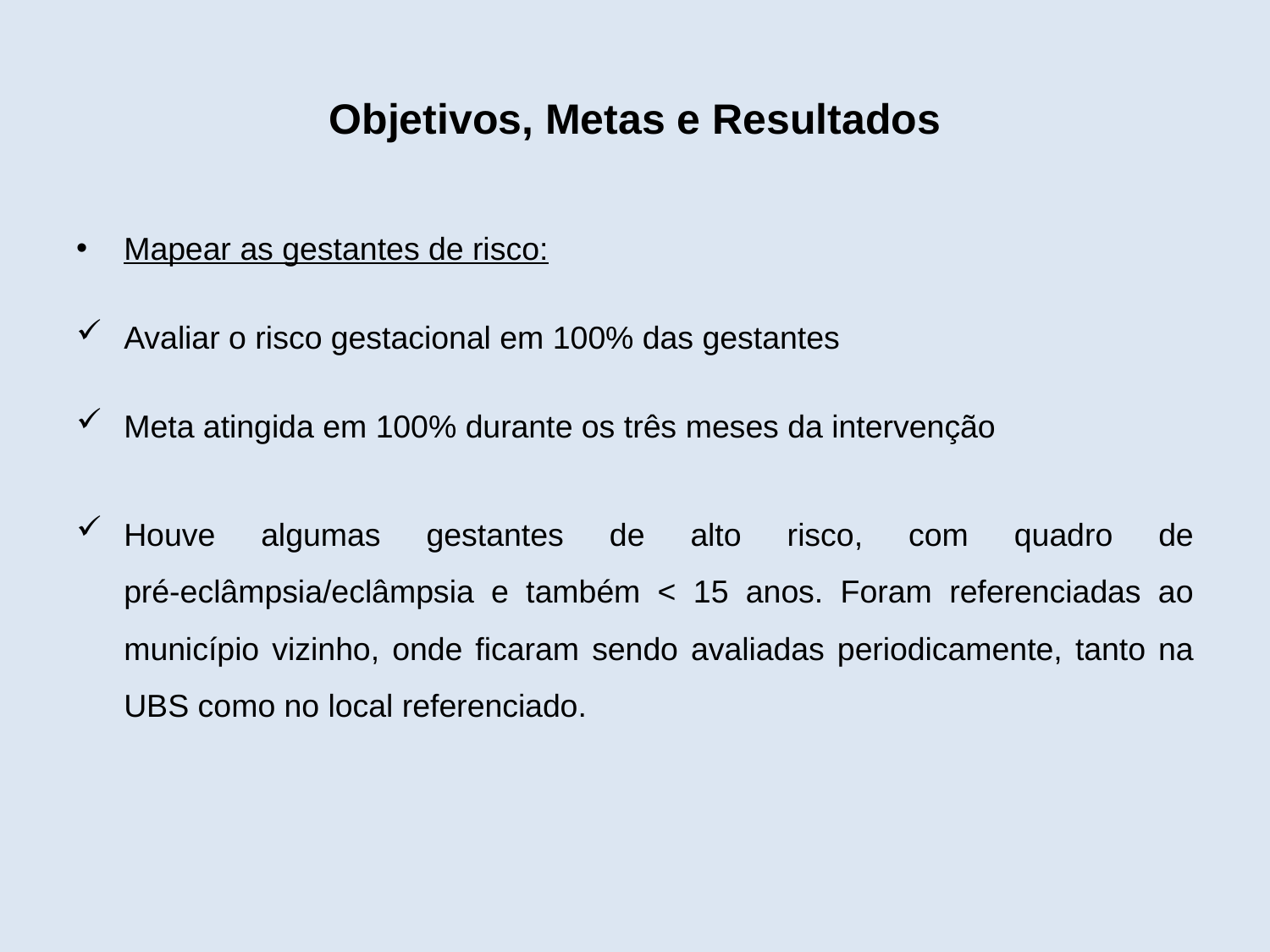

# Objetivos, Metas e Resultados
Mapear as gestantes de risco:

Avaliar o risco gestacional em 100% das gestantes

Meta atingida em 100% durante os três meses da intervenção

Houve algumas gestantes de alto risco, com quadro de pré-eclâmpsia/eclâmpsia e também < 15 anos. Foram referenciadas ao município vizinho, onde ficaram sendo avaliadas periodicamente, tanto na UBS como no local referenciado.